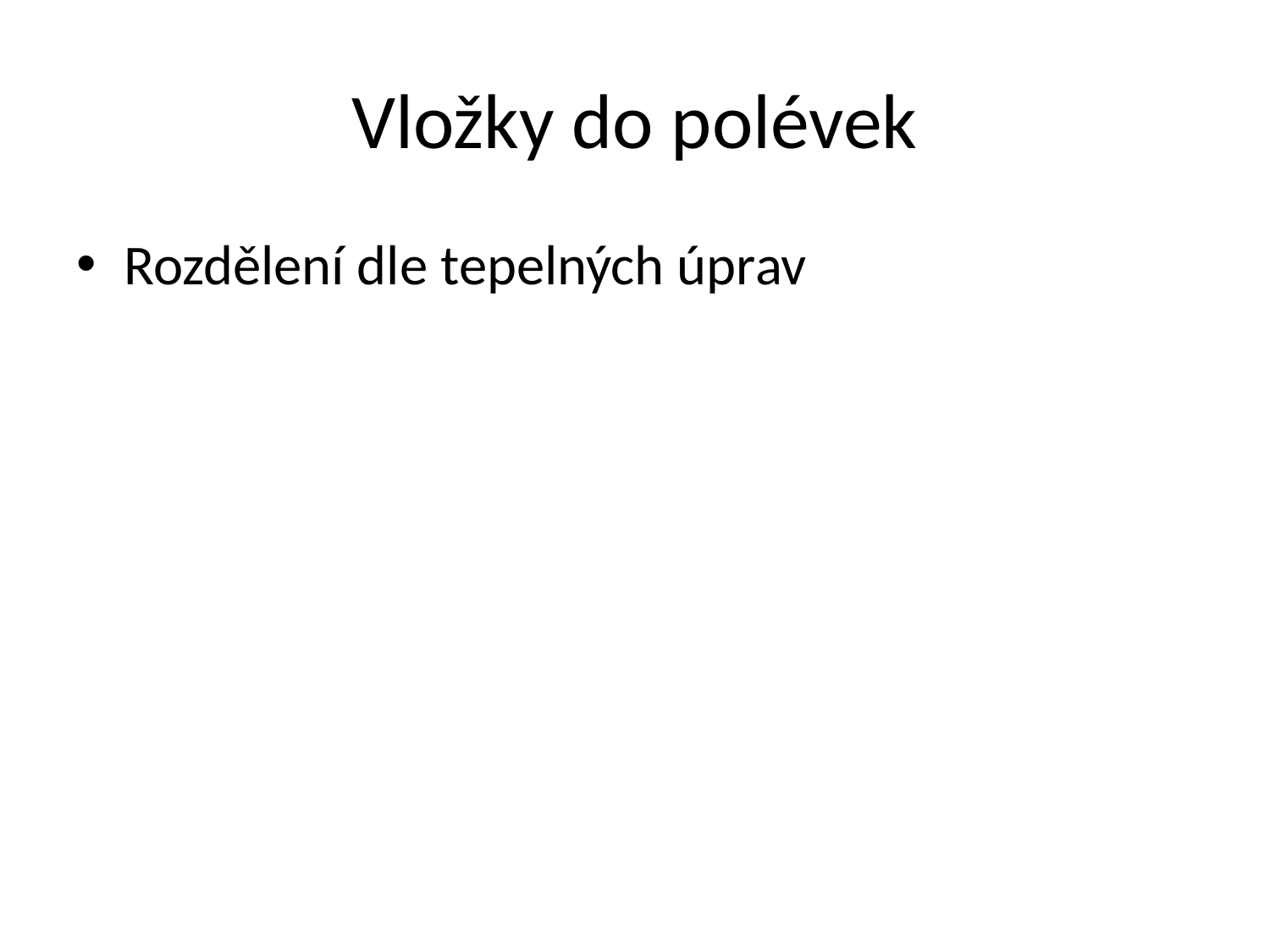

# Vložky do polévek
Rozdělení dle tepelných úprav